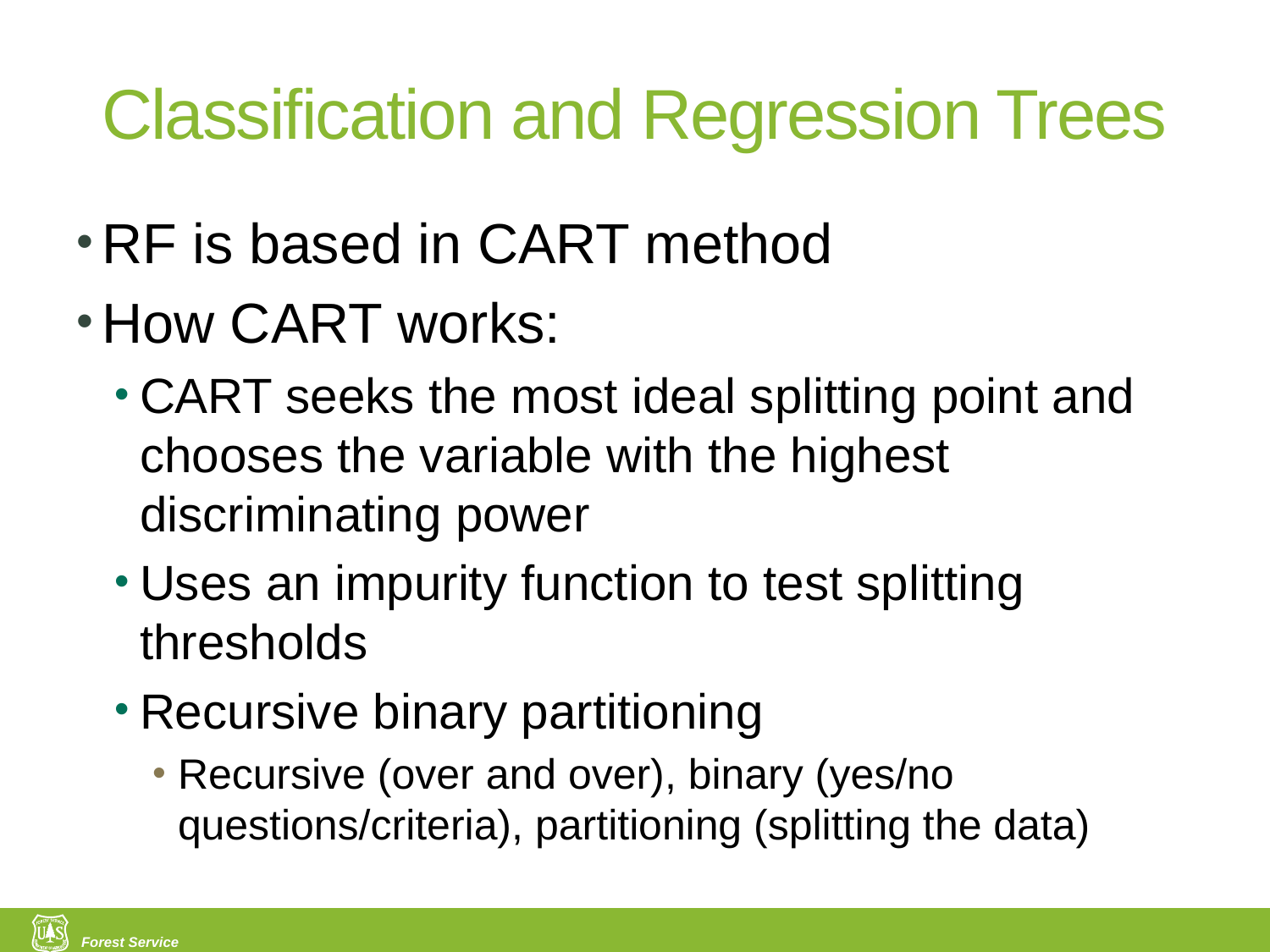

# Classification and Regression Trees
RF is based in CART method
How CART works:
CART seeks the most ideal splitting point and chooses the variable with the highest discriminating power
Uses an impurity function to test splitting thresholds
Recursive binary partitioning
Recursive (over and over), binary (yes/no questions/criteria), partitioning (splitting the data)